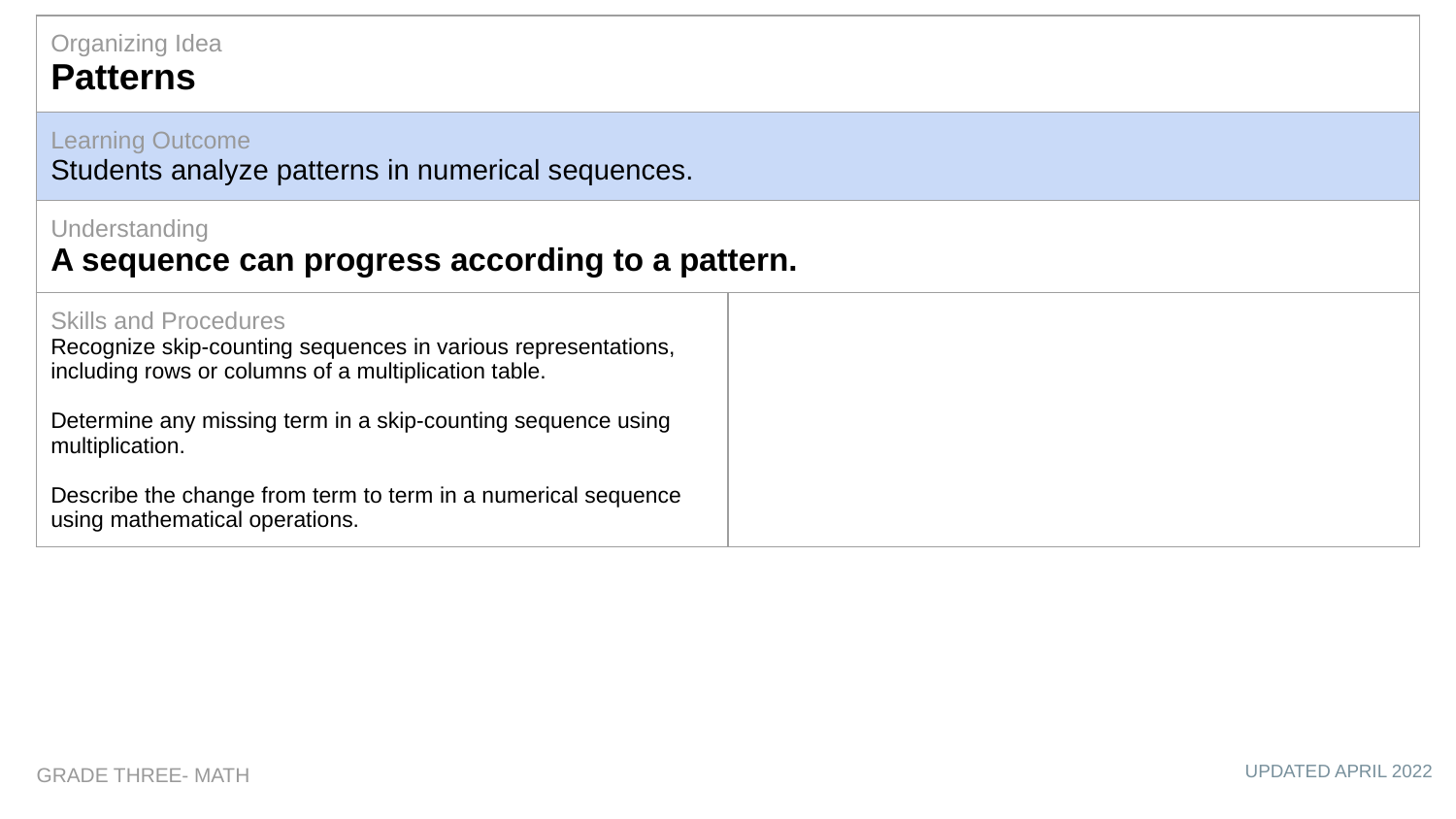

| Organizing Idea Patterns |  |
| --- | --- |
| Learning Outcome Students analyze patterns in numerical sequences. |  |
| Understanding A sequence can progress according to a pattern. |  |
| Skills and Procedures Recognize skip-counting sequences in various representations, including rows or columns of a multiplication table. Determine any missing term in a skip-counting sequence using multiplication. Describe the change from term to term in a numerical sequence using mathematical operations. |  |
GRADE THREE- MATH